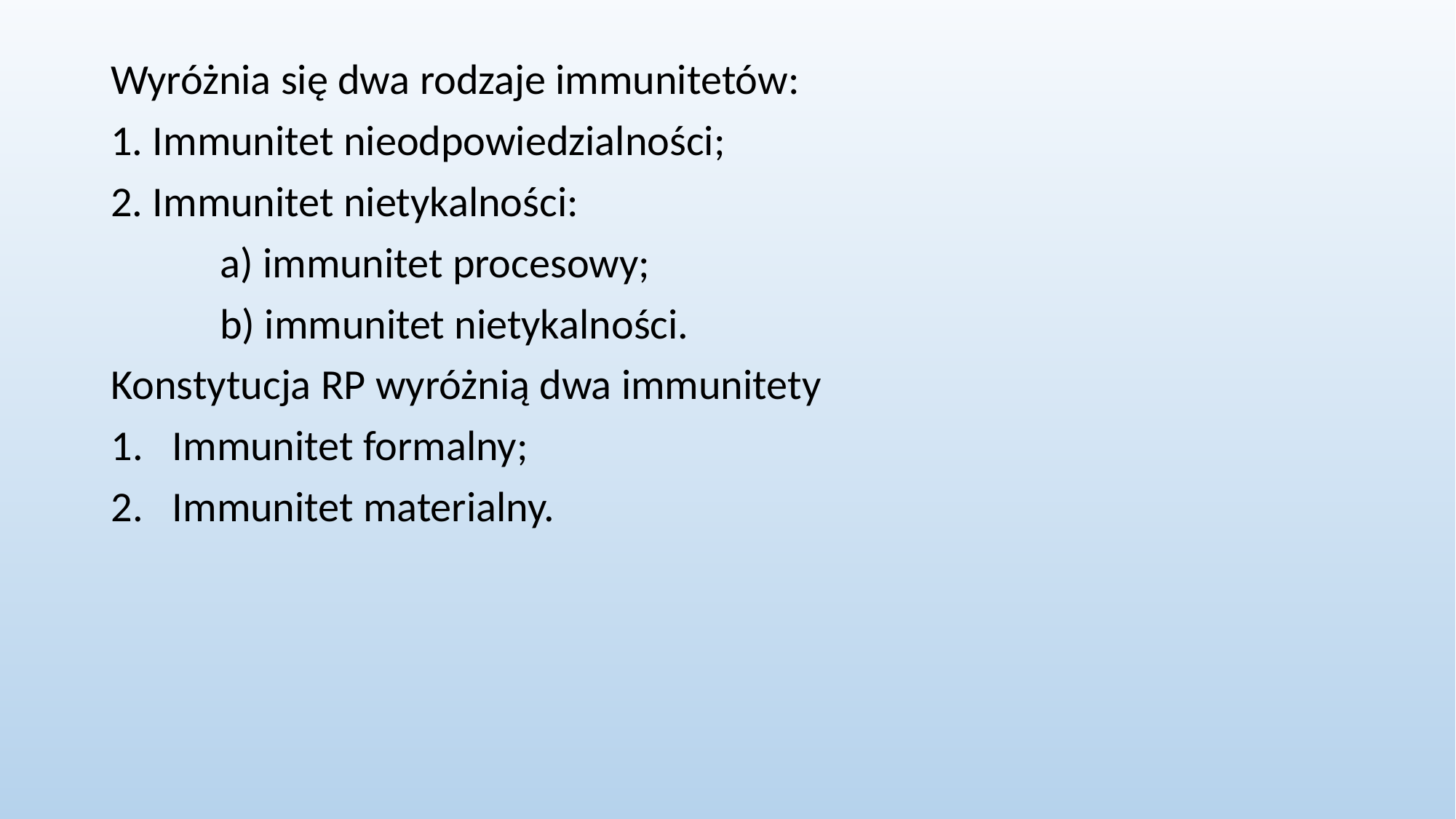

Wyróżnia się dwa rodzaje immunitetów:
1. Immunitet nieodpowiedzialności;
2. Immunitet nietykalności:
	a) immunitet procesowy;
	b) immunitet nietykalności.
Konstytucja RP wyróżnią dwa immunitety
Immunitet formalny;
Immunitet materialny.